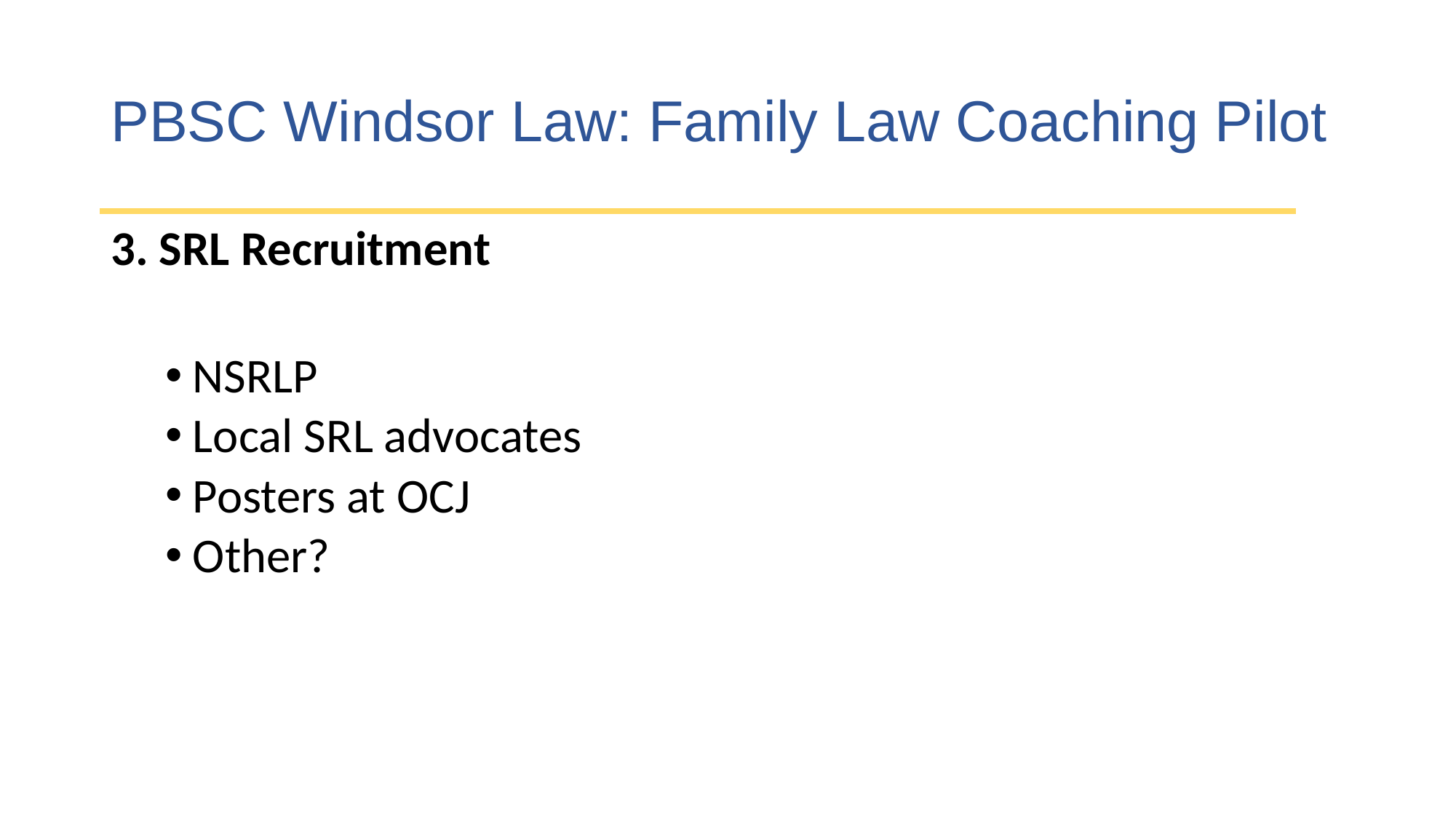

# PBSC Windsor Law: Family Law Coaching Pilot
3. SRL Recruitment

NSRLP
Local SRL advocates
Posters at OCJ
Other?